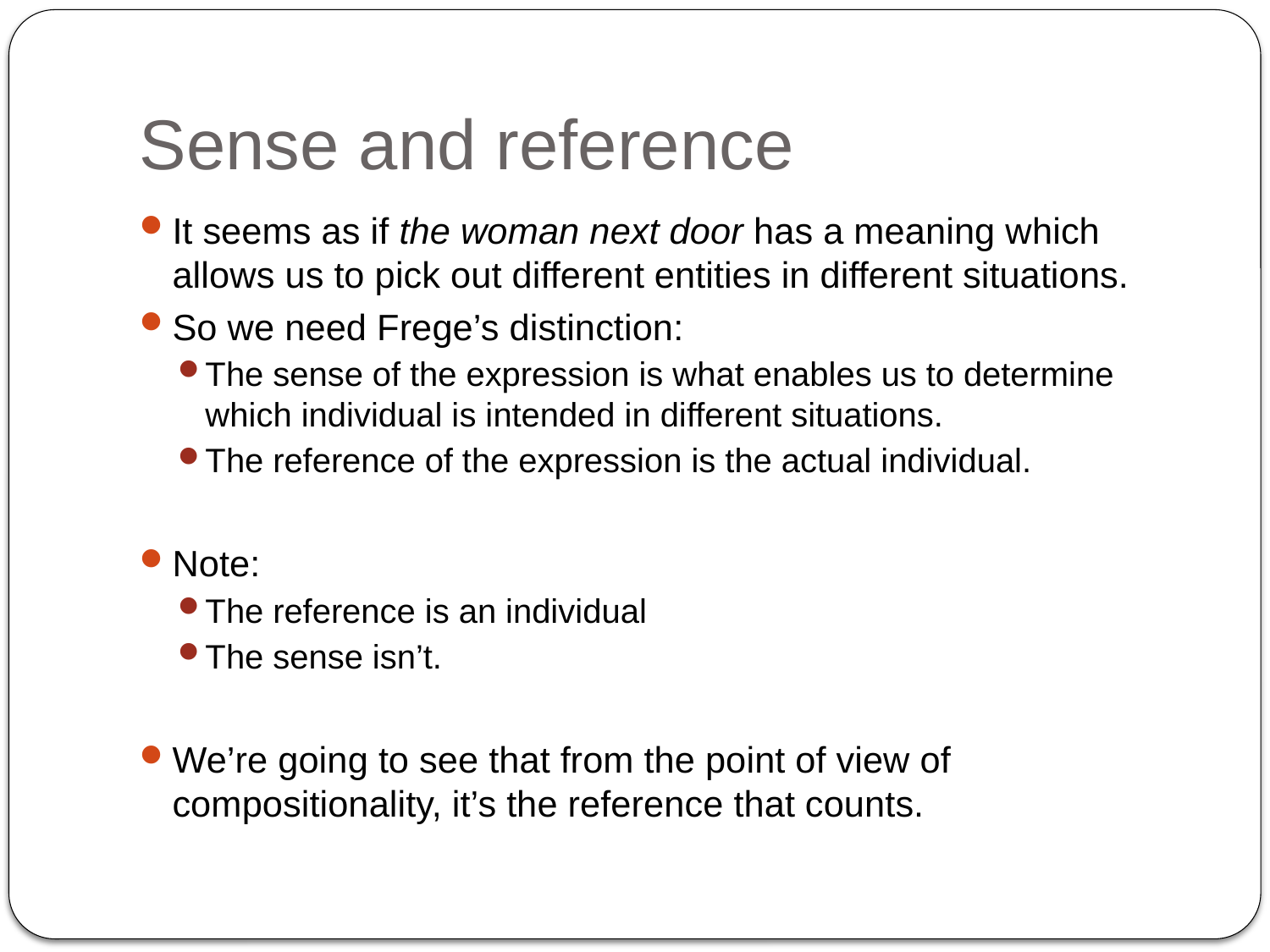

# Sense and reference
It seems as if the woman next door has a meaning which allows us to pick out different entities in different situations.
So we need Frege’s distinction:
The sense of the expression is what enables us to determine which individual is intended in different situations.
The reference of the expression is the actual individual.

Note:
The reference is an individual
The sense isn’t.

We’re going to see that from the point of view of compositionality, it’s the reference that counts.